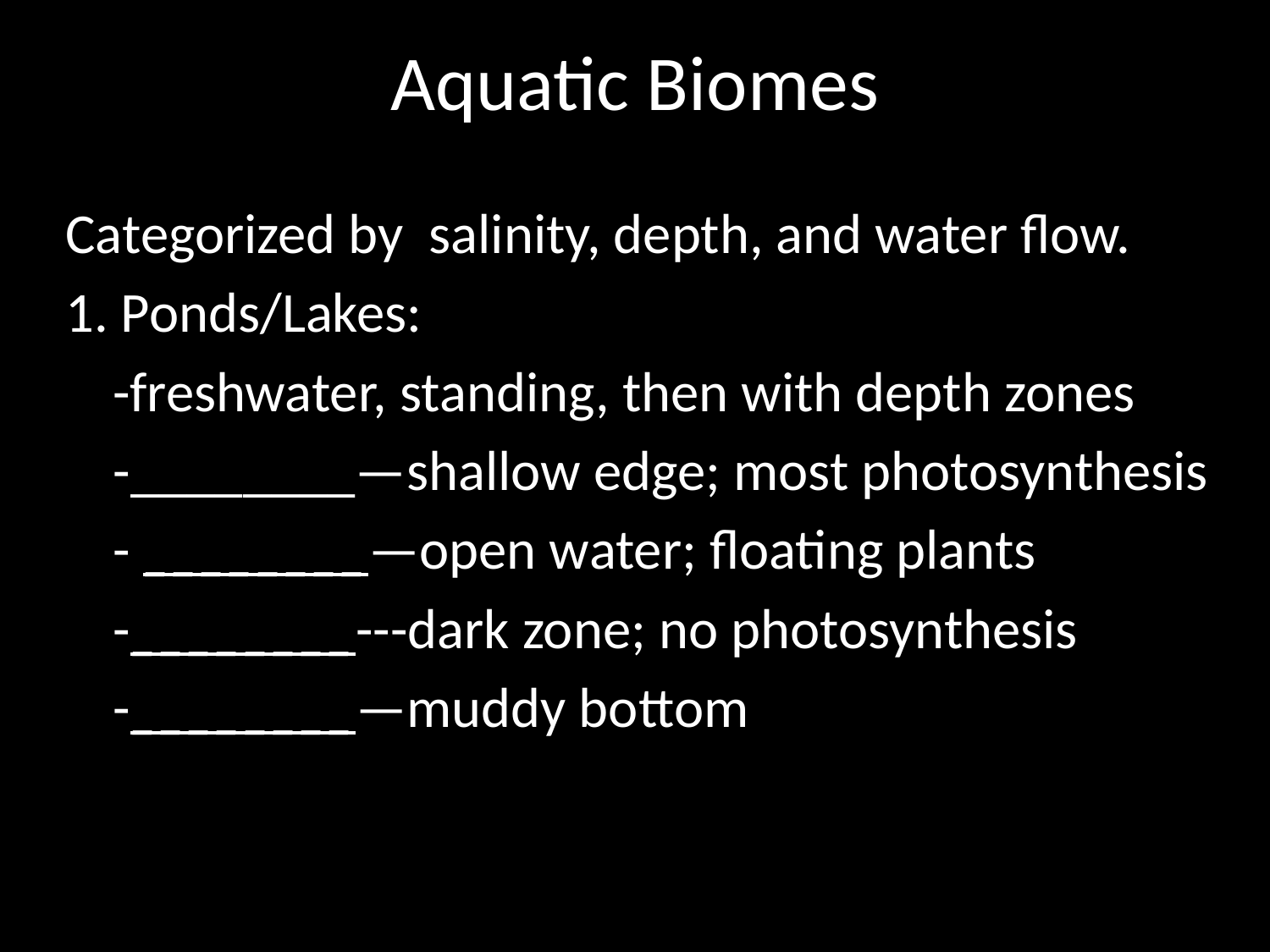

# Aquatic Biomes
Categorized by  salinity, depth, and water flow.
1. Ponds/Lakes:
	-freshwater, standing, then with depth zones
	-________—shallow edge; most photosynthesis
	- ________—open water; floating plants
	-________---dark zone; no photosynthesis
	-________—muddy bottom